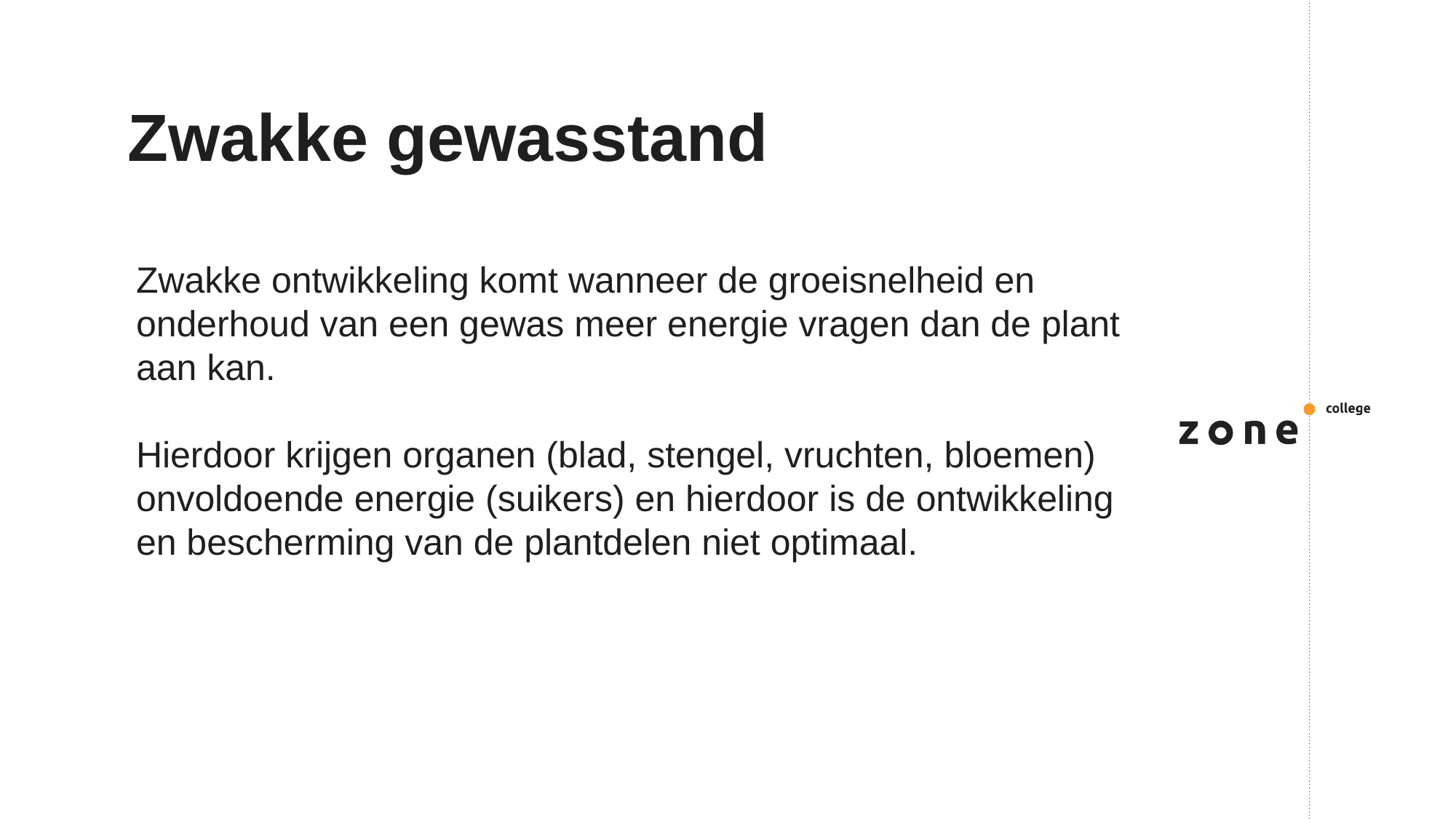

# Zwakke gewasstand

Zwakke ontwikkeling komt wanneer de groeisnelheid en onderhoud van een gewas meer energie vragen dan de plant aan kan.

Hierdoor krijgen organen (blad, stengel, vruchten, bloemen) onvoldoende energie (suikers) en hierdoor is de ontwikkeling en bescherming van de plantdelen niet optimaal.